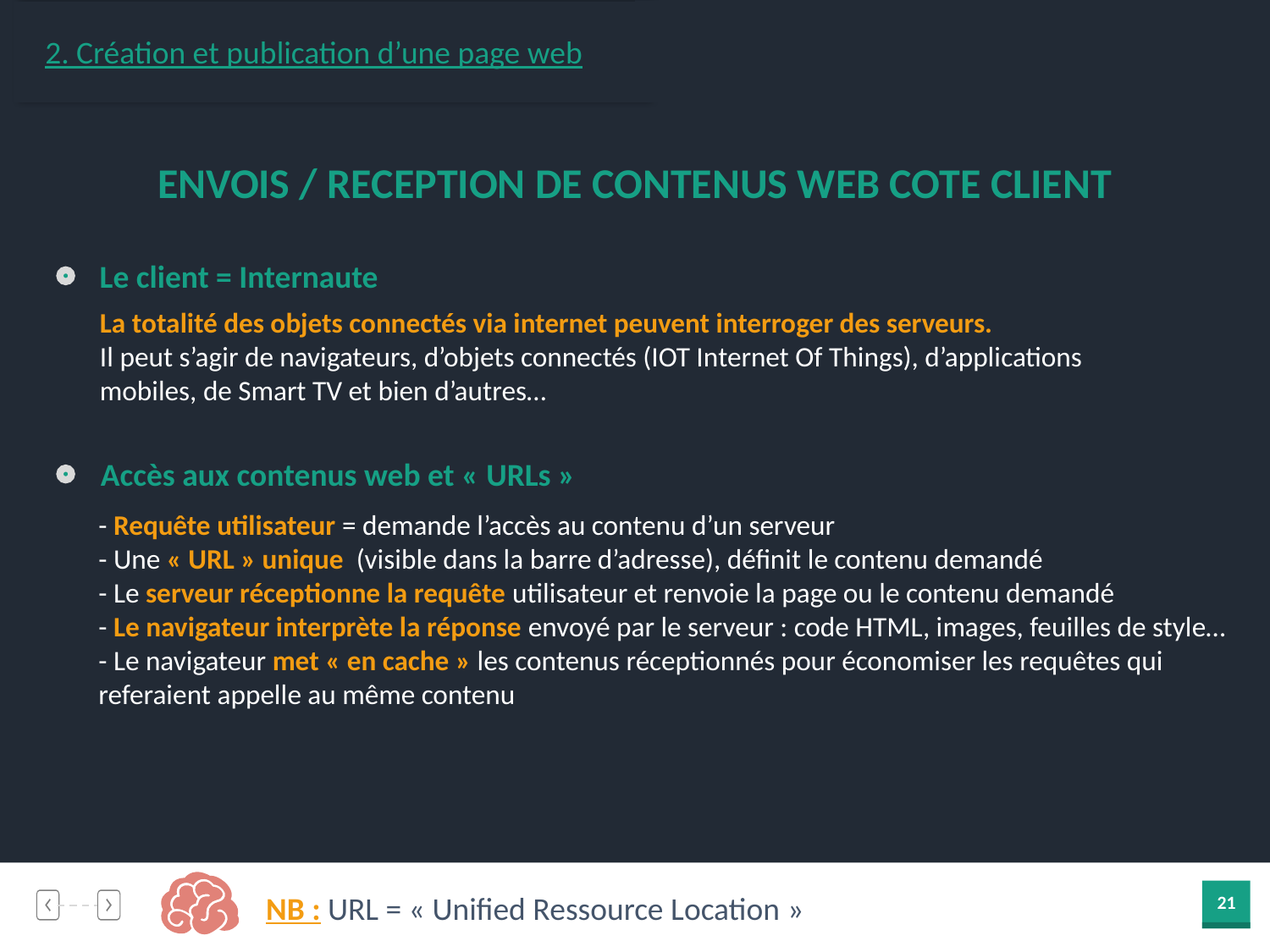

2. Création et publication d’une page web
ENVOIS / RECEPTION DE CONTENUS WEB COTE CLIENT
Le client = Internaute

La totalité des objets connectés via internet peuvent interroger des serveurs.
Il peut s’agir de navigateurs, d’objets connectés (IOT Internet Of Things), d’applications mobiles, de Smart TV et bien d’autres…
Accès aux contenus web et « URLs »

- Requête utilisateur = demande l’accès au contenu d’un serveur
- Une « URL » unique  (visible dans la barre d’adresse), définit le contenu demandé
- Le serveur réceptionne la requête utilisateur et renvoie la page ou le contenu demandé
- Le navigateur interprète la réponse envoyé par le serveur : code HTML, images, feuilles de style…
- Le navigateur met « en cache » les contenus réceptionnés pour économiser les requêtes qui referaient appelle au même contenu

NB : URL = « Unified Ressource Location »
21